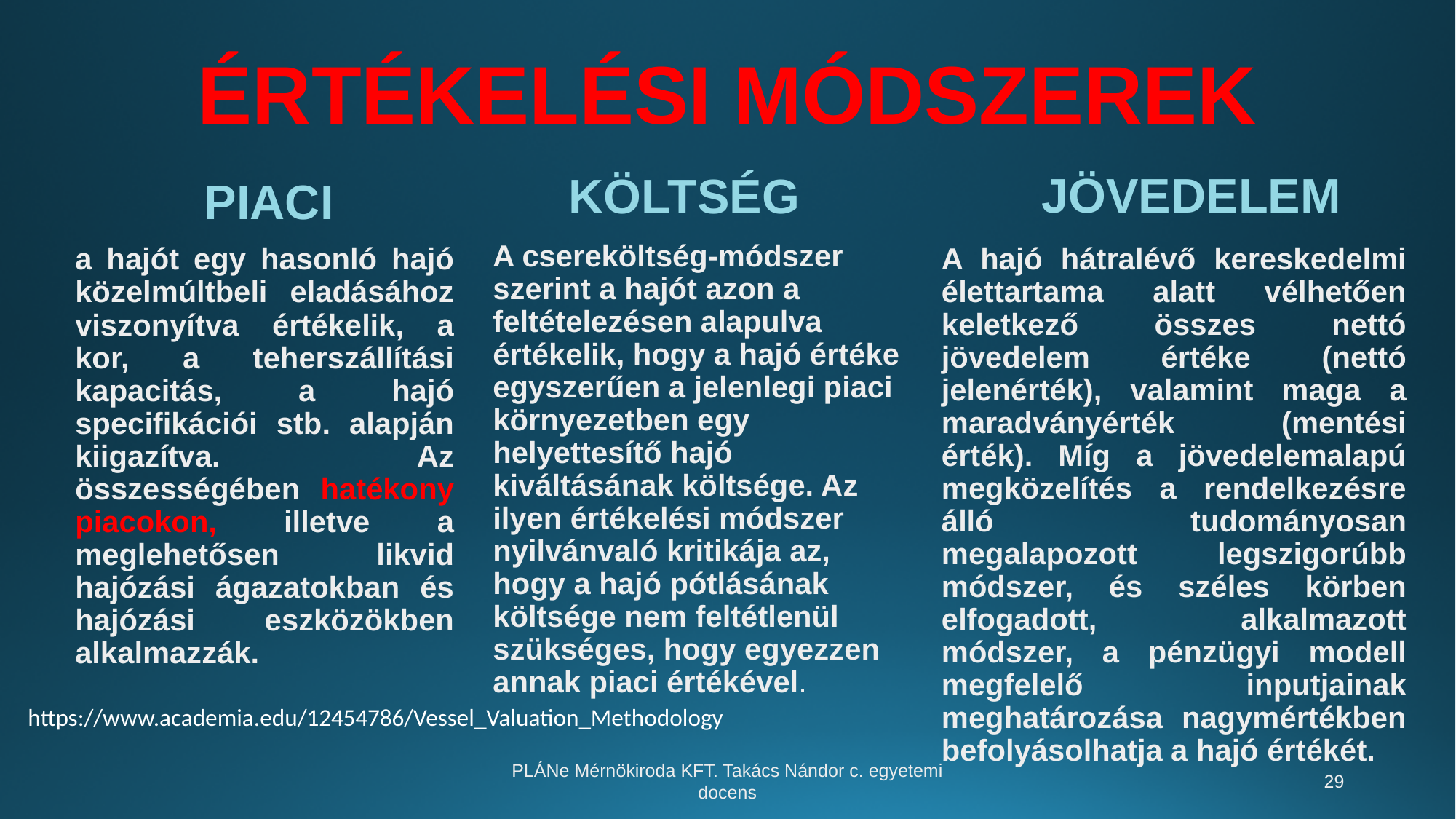

# ÉRTÉKELÉSI MÓDSZEREK
JÖVEDELEM
KÖLTSÉG
PIACI
A csereköltség-módszer szerint a hajót azon a feltételezésen alapulva értékelik, hogy a hajó értéke egyszerűen a jelenlegi piaci környezetben egy helyettesítő hajó kiváltásának költsége. Az ilyen értékelési módszer nyilvánvaló kritikája az, hogy a hajó pótlásának költsége nem feltétlenül szükséges, hogy egyezzen annak piaci értékével.
a hajót egy hasonló hajó közelmúltbeli eladásához viszonyítva értékelik, a kor, a teherszállítási kapacitás, a hajó specifikációi stb. alapján kiigazítva. Az összességében hatékony piacokon, illetve a meglehetősen likvid hajózási ágazatokban és hajózási eszközökben alkalmazzák.
A hajó hátralévő kereskedelmi élettartama alatt vélhetően keletkező összes nettó jövedelem értéke (nettó jelenérték), valamint maga a maradványérték (mentési érték). Míg a jövedelemalapú megközelítés a rendelkezésre álló tudományosan megalapozott legszigorúbb módszer, és széles körben elfogadott, alkalmazott módszer, a pénzügyi modell megfelelő inputjainak meghatározása nagymértékben befolyásolhatja a hajó értékét.
https://www.academia.edu/12454786/Vessel_Valuation_Methodology
PLÁNe Mérnökiroda KFT. Takács Nándor c. egyetemi docens
29